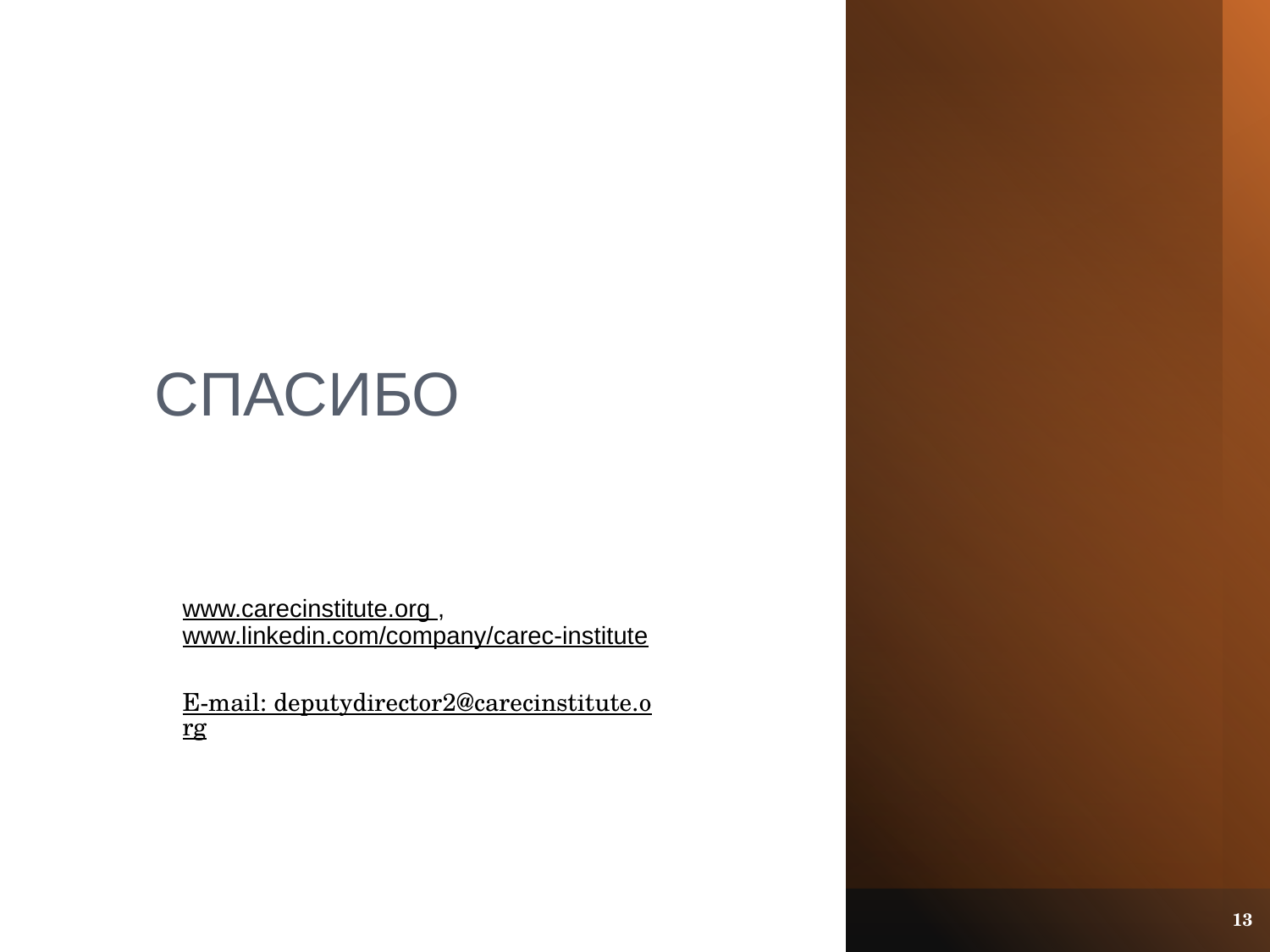

# Спасибо

www.carecinstitute.org , www.linkedin.com/company/carec-institute

E-mail: deputydirector2@carecinstitute.org

13